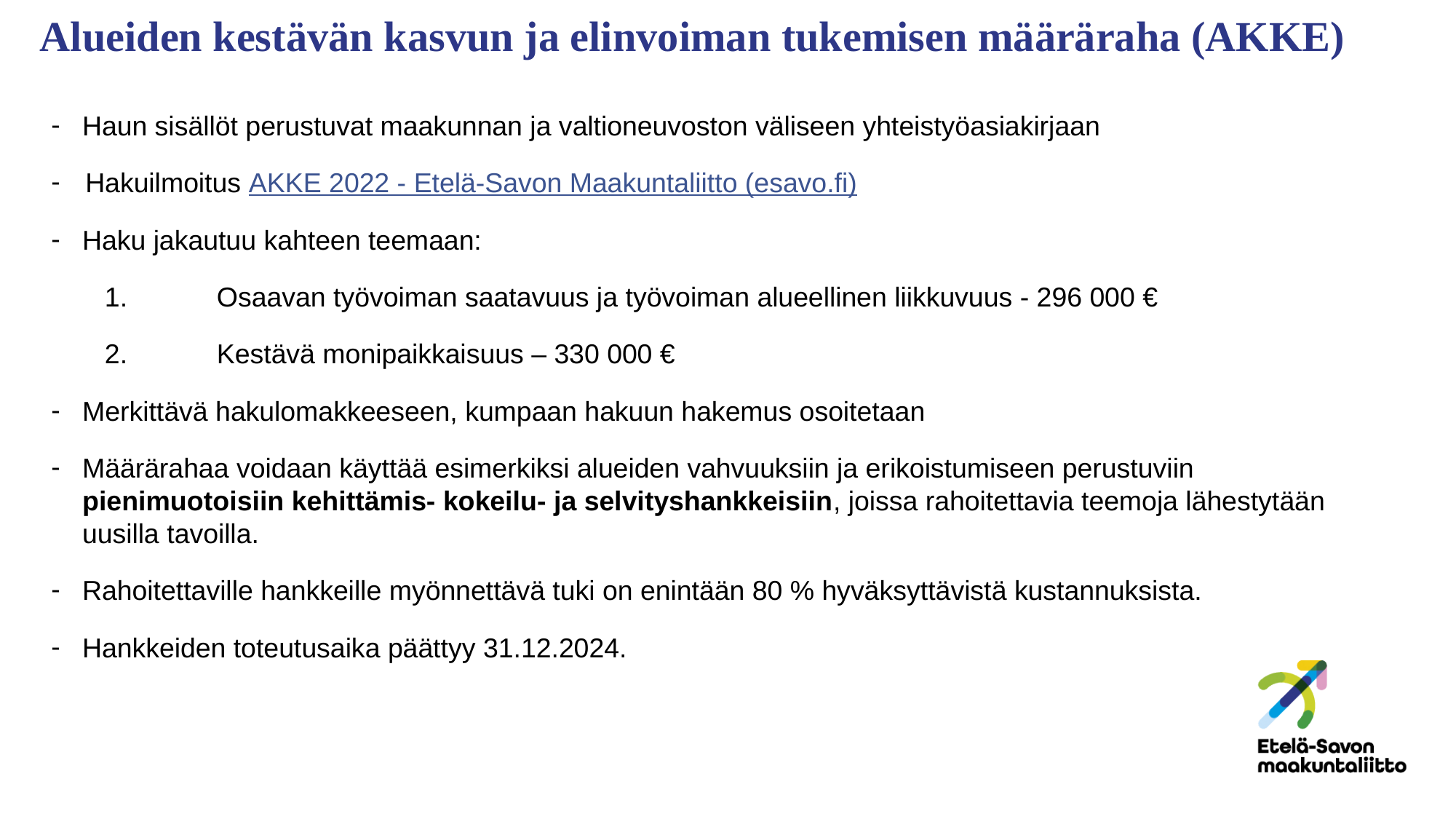

# Alueiden kestävän kasvun ja elinvoiman tukemisen määräraha (AKKE)
Haun sisällöt perustuvat maakunnan ja valtioneuvoston väliseen yhteistyöasiakirjaan
Hakuilmoitus AKKE 2022 - Etelä-Savon Maakuntaliitto (esavo.fi)
Haku jakautuu kahteen teemaan:
	Osaavan työvoiman saatavuus ja työvoiman alueellinen liikkuvuus - 296 000 €
	Kestävä monipaikkaisuus – 330 000 €
Merkittävä hakulomakkeeseen, kumpaan hakuun hakemus osoitetaan
Määrärahaa voidaan käyttää esimerkiksi alueiden vahvuuksiin ja erikoistumiseen perustuviin pienimuotoisiin kehittämis- kokeilu- ja selvityshankkeisiin, joissa rahoitettavia teemoja lähestytään uusilla tavoilla.
Rahoitettaville hankkeille myönnettävä tuki on enintään 80 % hyväksyttävistä kustannuksista.
Hankkeiden toteutusaika päättyy 31.12.2024.